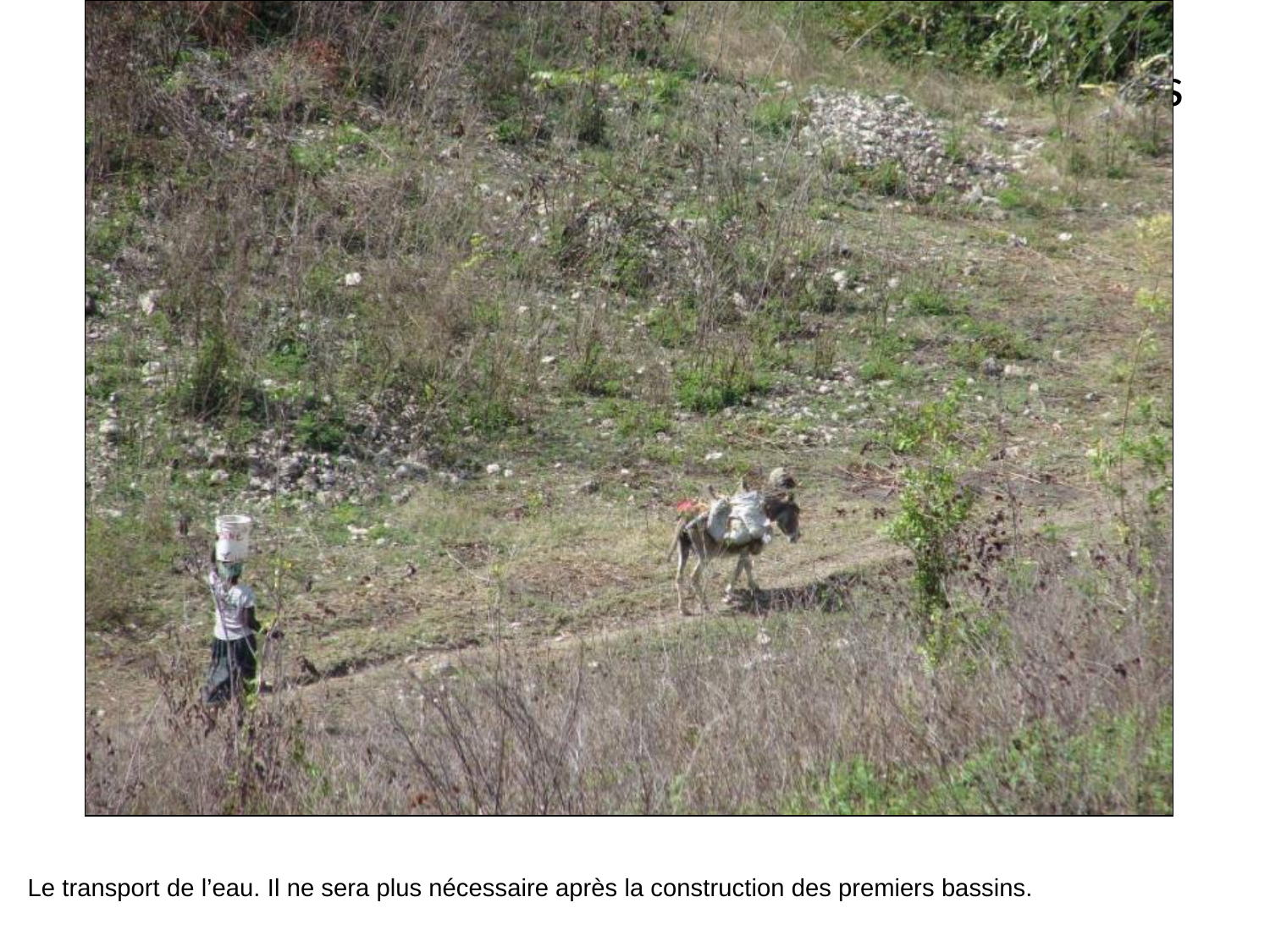

# Le transport de l’eau. Ils ne sont plus nécessaires après la construction des premiers bassins.
Le transport de l’eau. Il ne sera plus nécessaire après la construction des premiers bassins.